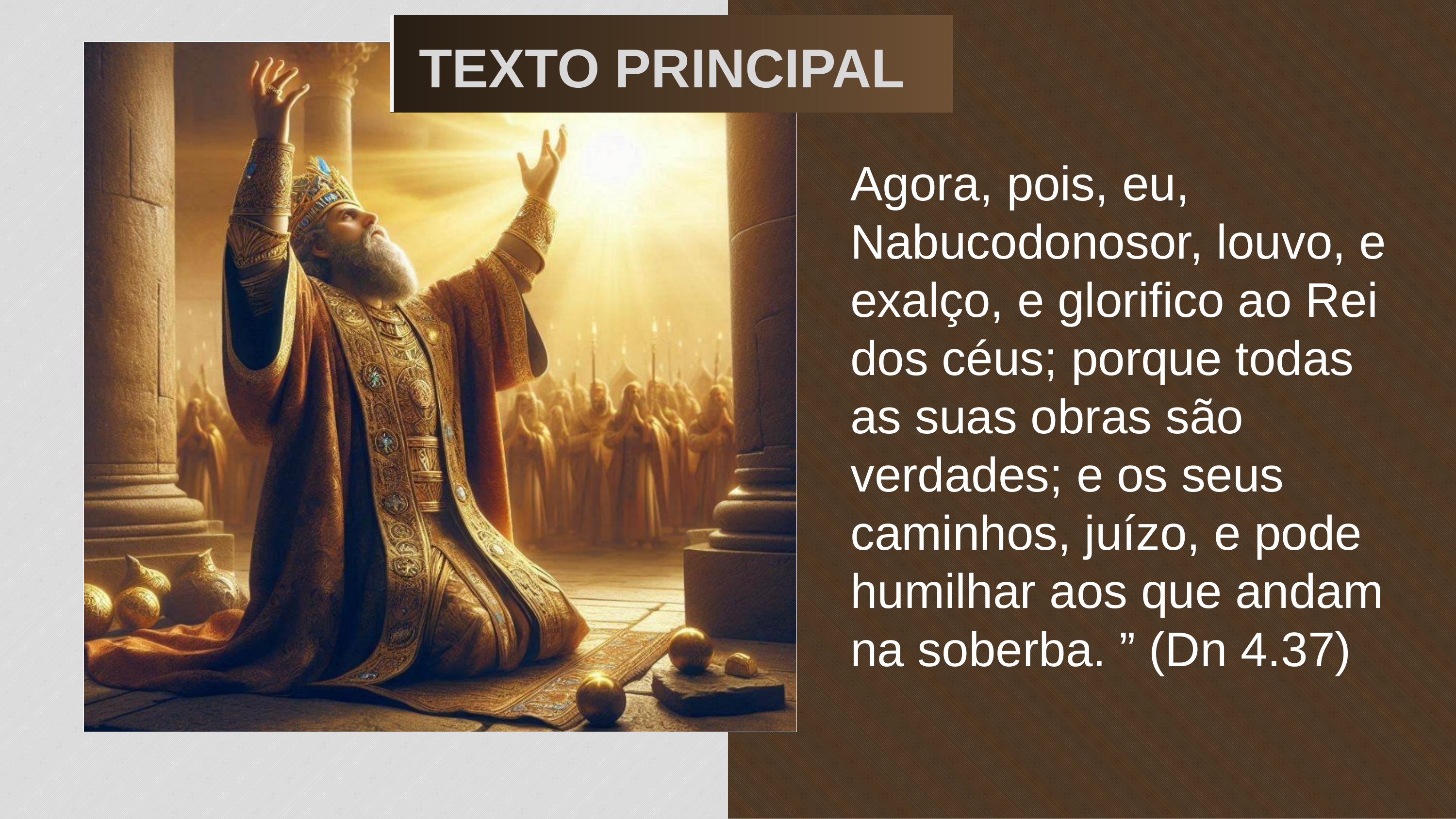

TEXTO PRINCIPAL

Agora, pois, eu, Nabucodonosor, louvo, e exalço, e glorifico ao Rei dos céus; porque todas as suas obras são verdades; e os seus caminhos, juízo, e pode humilhar aos que andam na soberba. ” (Dn 4.37)